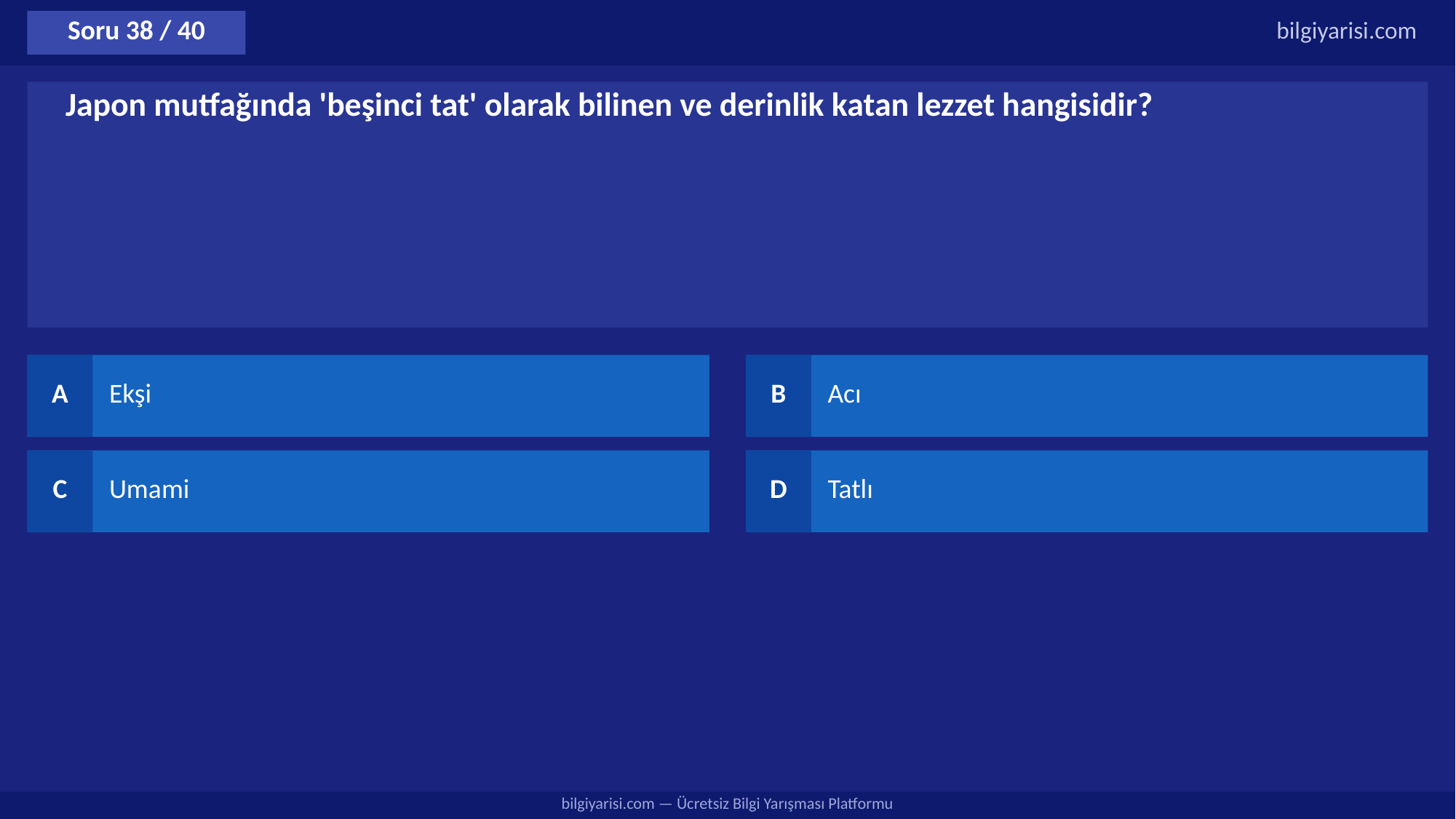

Soru 38 / 40
bilgiyarisi.com

Japon mutfağında 'beşinci tat' olarak bilinen ve derinlik katan lezzet hangisidir?

A
Ekşi

B
Acı

C
Umami

D
Tatlı
bilgiyarisi.com — Ücretsiz Bilgi Yarışması Platformu